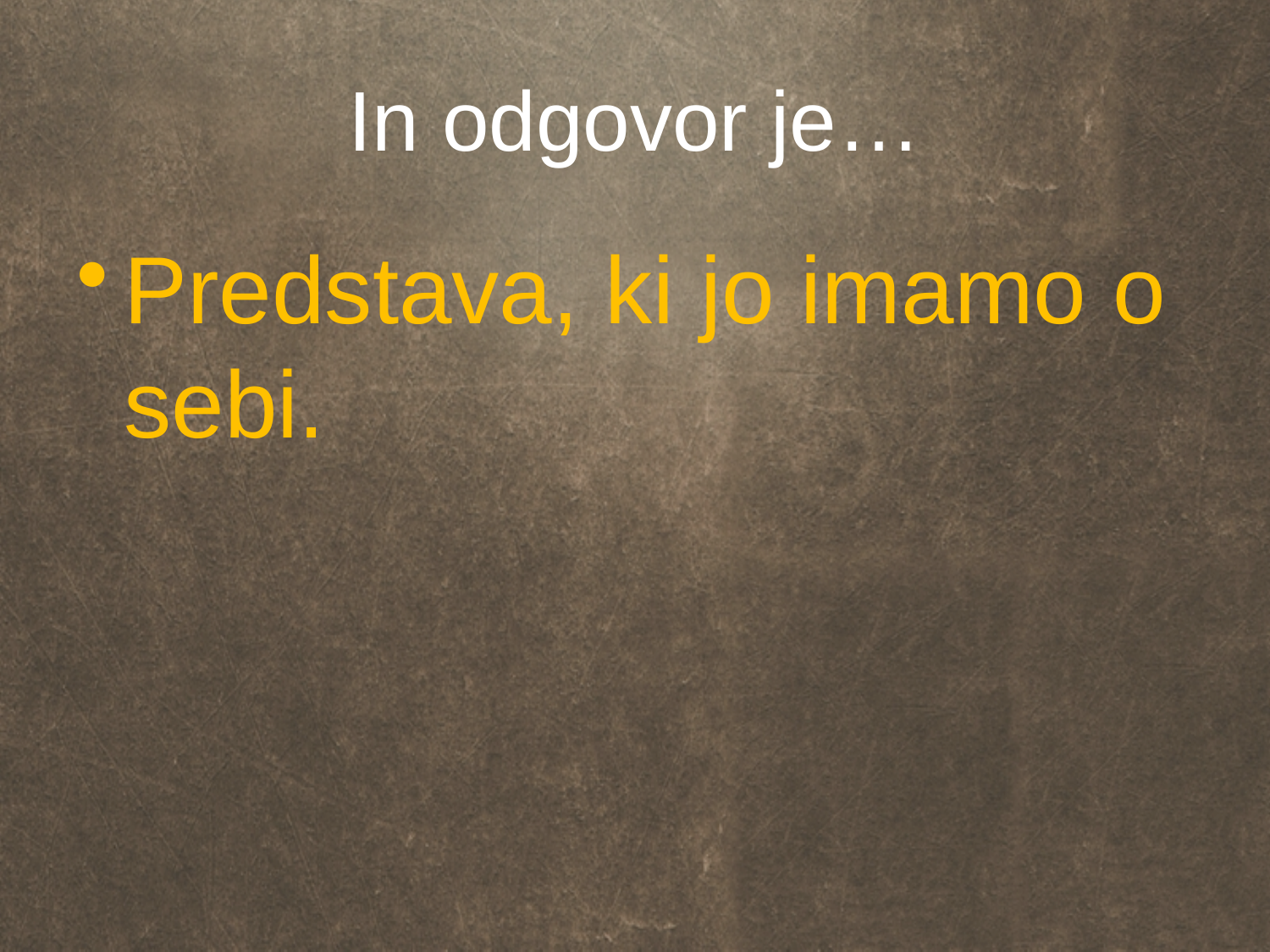

# In odgovor je…
Predstava, ki jo imamo o sebi.